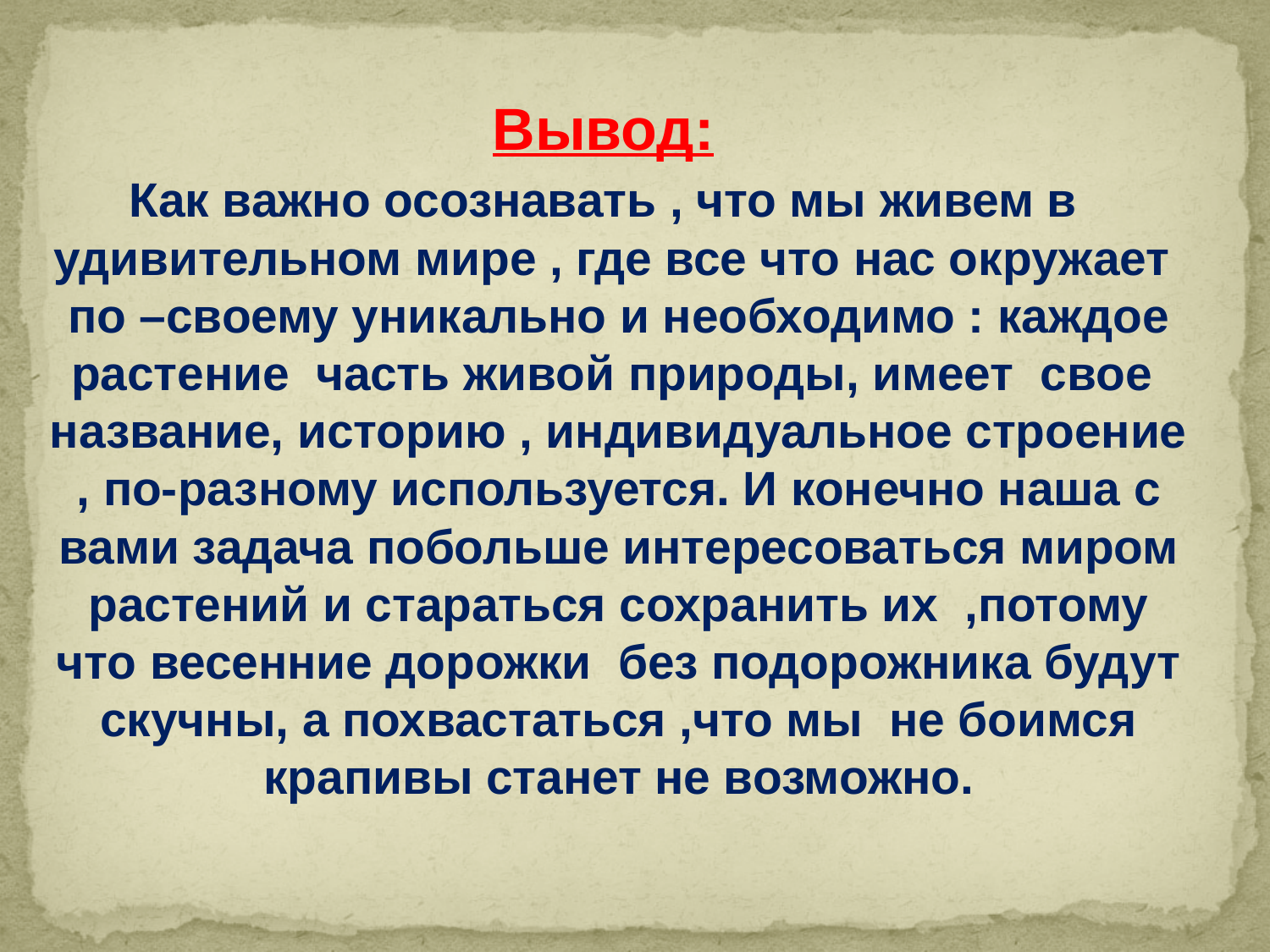

Вывод:
Как важно осознавать , что мы живем в удивительном мире , где все что нас окружает  по –своему уникально и необходимо : каждое растение  часть живой природы, имеет  свое  название, историю , индивидуальное строение , по-разному используется. И конечно наша с вами задача побольше интересоваться миром растений и стараться сохранить их  ,потому что весенние дорожки  без подорожника будут скучны, а похвастаться ,что мы  не боимся крапивы станет не возможно.